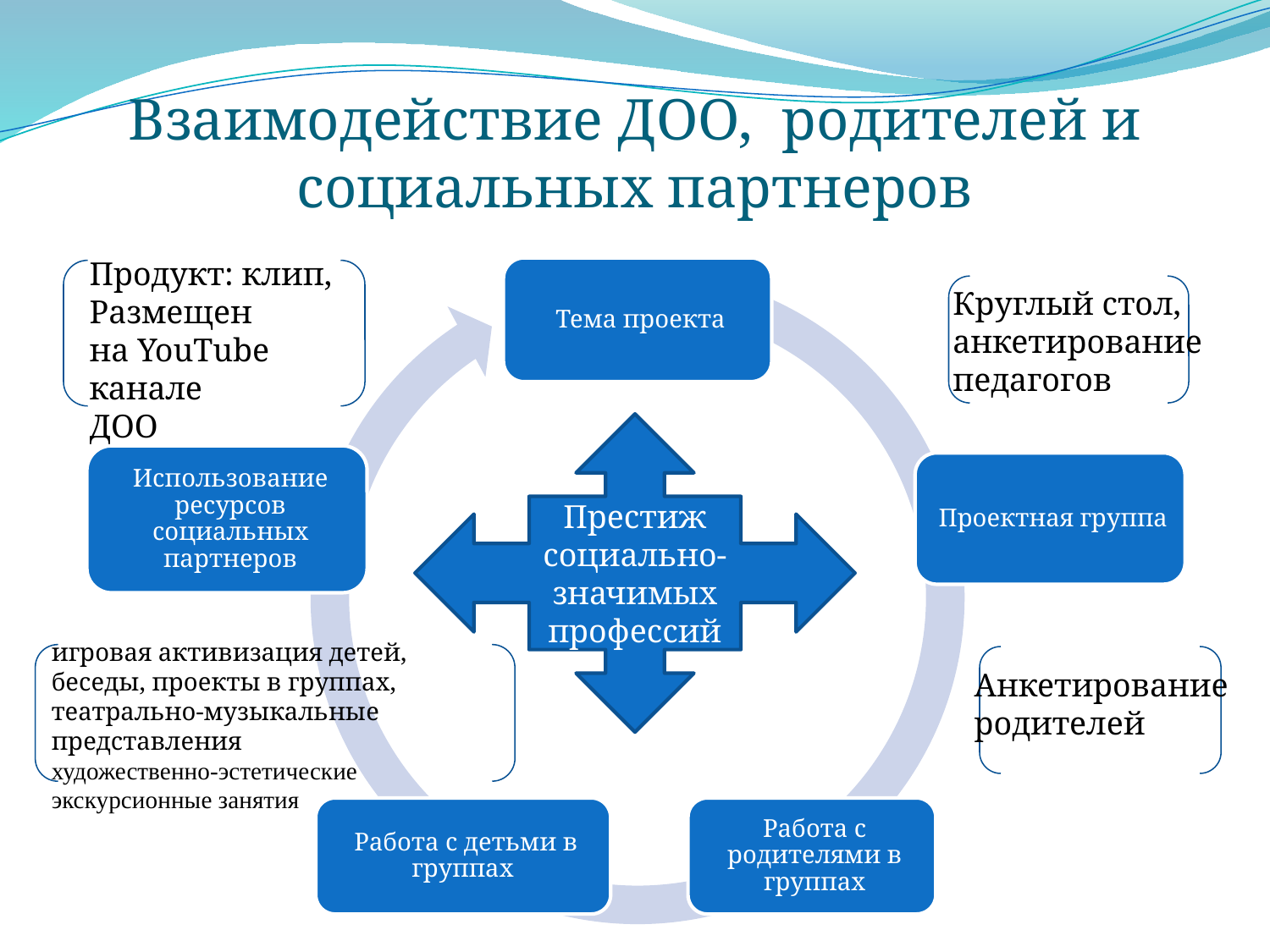

# Взаимодействие ДОО,  родителей и социальных партнеров
Тема проекта
Проектная группа
Работа с родителями в группах
Работа с детьми в группах
Использование ресурсов социальных партнеров
Продукт: клип,
Размещен
на YouTube канале
ДОО

Круглый стол,
анкетирование
педагогов
Престиж
социально-
значимых
профессий
игровая активизация детей,
беседы, проекты в группах,
театрально-музыкальные представления
художественно-эстетические
экскурсионные занятия

Анкетирование
родителей